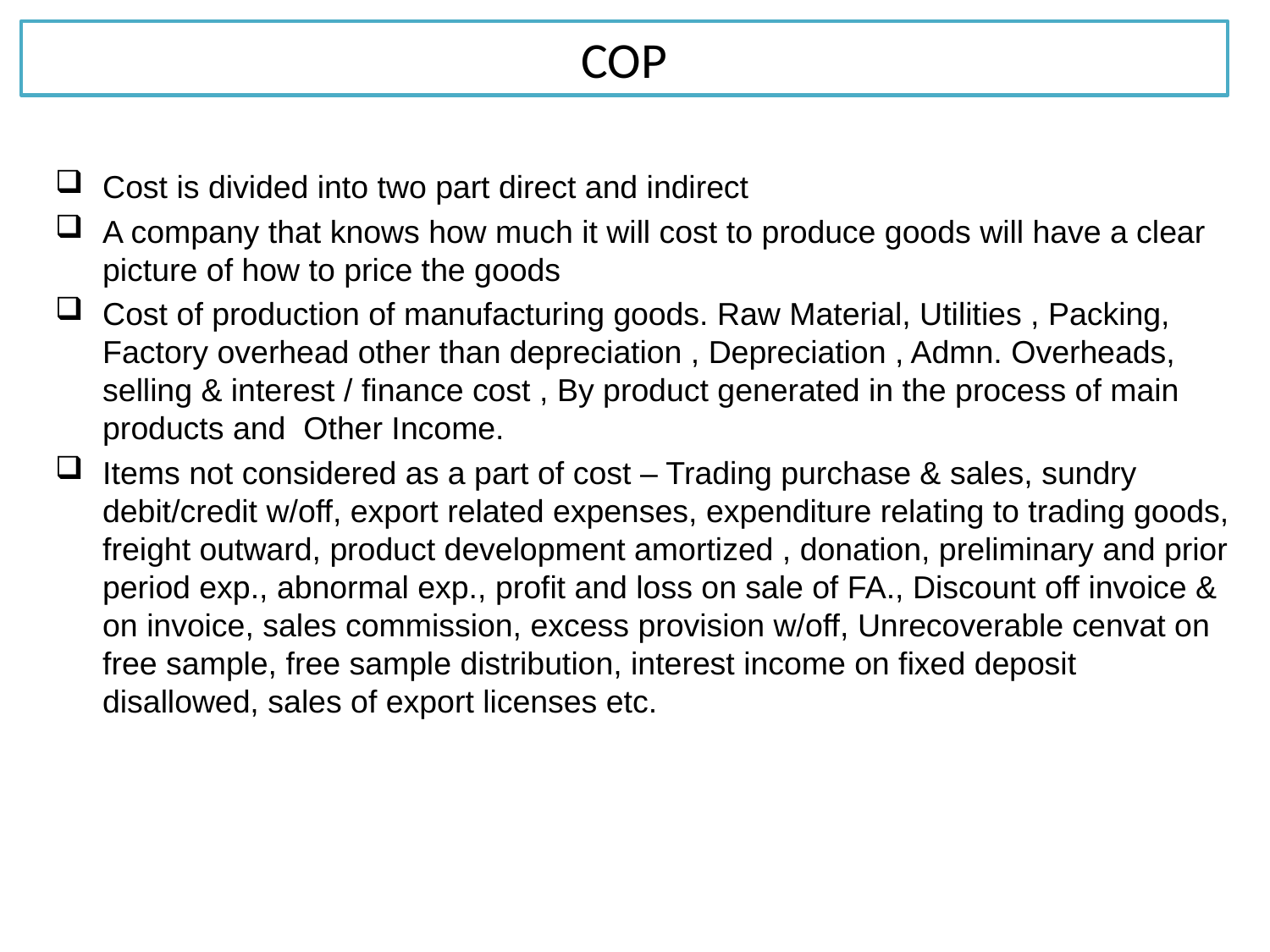

# COP

Cost is divided into two part direct and indirect
A company that knows how much it will cost to produce goods will have a clear picture of how to price the goods
Cost of production of manufacturing goods. Raw Material, Utilities , Packing, Factory overhead other than depreciation , Depreciation , Admn. Overheads, selling & interest / finance cost , By product generated in the process of main products and  Other Income.
Items not considered as a part of cost – Trading purchase & sales, sundry debit/credit w/off, export related expenses, expenditure relating to trading goods, freight outward, product development amortized , donation, preliminary and prior period exp., abnormal exp., profit and loss on sale of FA., Discount off invoice & on invoice, sales commission, excess provision w/off, Unrecoverable cenvat on free sample, free sample distribution, interest income on fixed deposit disallowed, sales of export licenses etc.